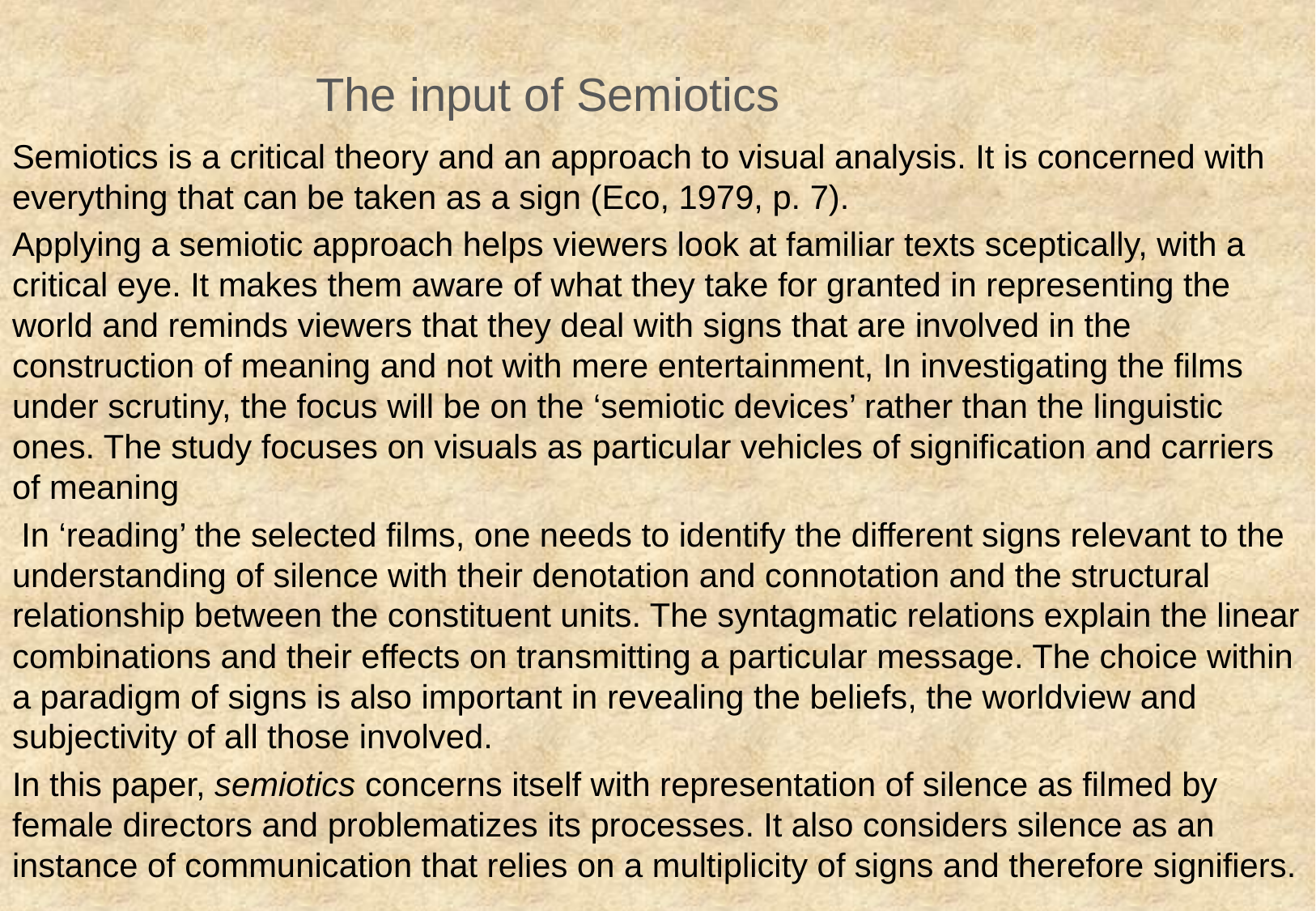

# The input of Semiotics
Semiotics is a critical theory and an approach to visual analysis. It is concerned with everything that can be taken as a sign (Eco, 1979, p. 7).
Applying a semiotic approach helps viewers look at familiar texts sceptically, with a critical eye. It makes them aware of what they take for granted in representing the world and reminds viewers that they deal with signs that are involved in the construction of meaning and not with mere entertainment, In investigating the films under scrutiny, the focus will be on the ‘semiotic devices’ rather than the linguistic ones. The study focuses on visuals as particular vehicles of signification and carriers of meaning
 In ‘reading’ the selected films, one needs to identify the different signs relevant to the understanding of silence with their denotation and connotation and the structural relationship between the constituent units. The syntagmatic relations explain the linear combinations and their effects on transmitting a particular message. The choice within a paradigm of signs is also important in revealing the beliefs, the worldview and subjectivity of all those involved.
In this paper, semiotics concerns itself with representation of silence as filmed by female directors and problematizes its processes. It also considers silence as an instance of communication that relies on a multiplicity of signs and therefore signifiers.